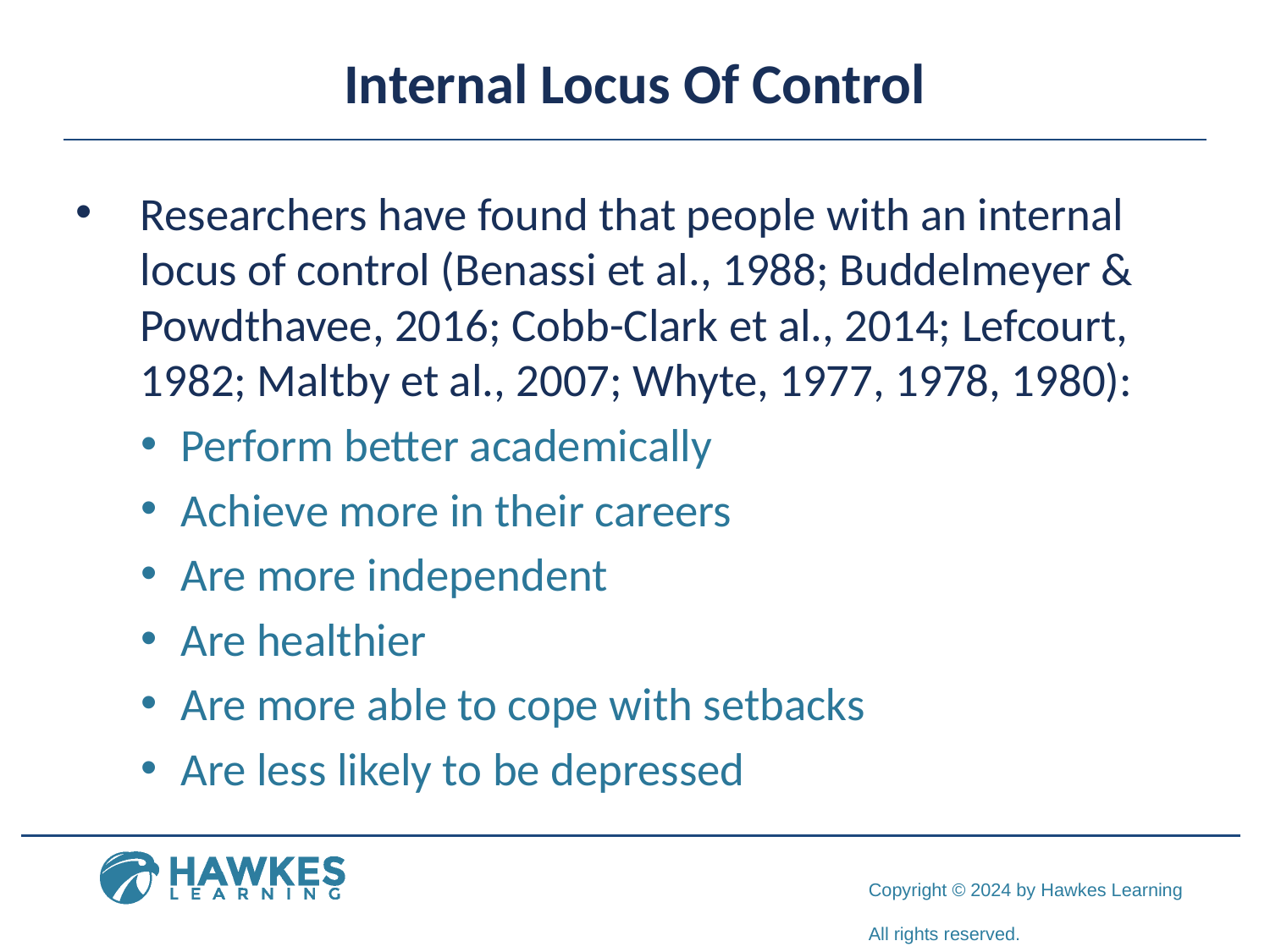

# Internal Locus Of Control
Researchers have found that people with an internal locus of control (Benassi et al., 1988; Buddelmeyer & Powdthavee, 2016; Cobb-Clark et al., 2014; Lefcourt, 1982; Maltby et al., 2007; Whyte, 1977, 1978, 1980):
Perform better academically
Achieve more in their careers
Are more independent
Are healthier
Are more able to cope with setbacks
Are less likely to be depressed